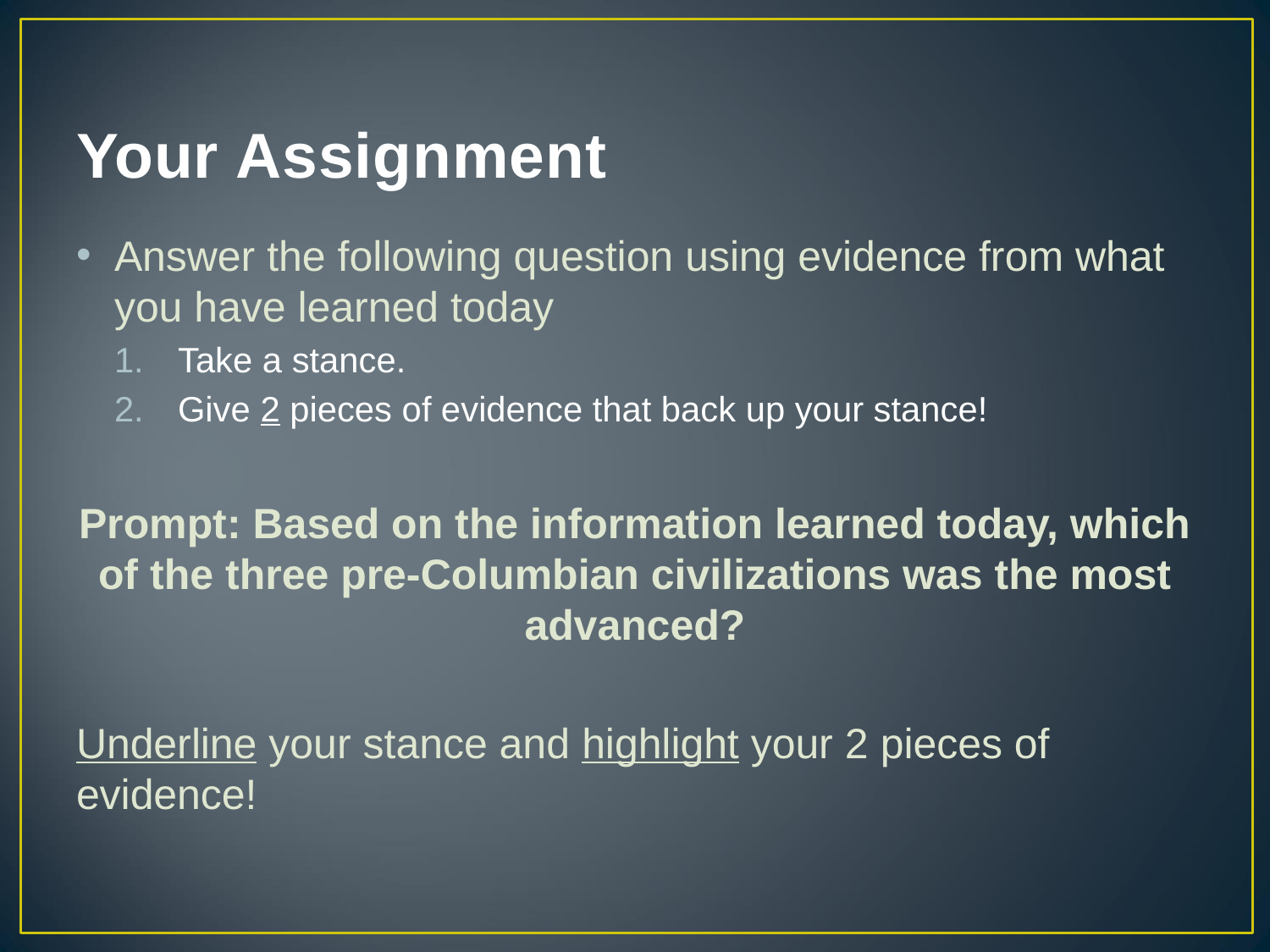

# Your Assignment
Answer the following question using evidence from what you have learned today
Take a stance.
Give 2 pieces of evidence that back up your stance!

Prompt: Based on the information learned today, which of the three pre-Columbian civilizations was the most advanced?

Underline your stance and highlight your 2 pieces of evidence!